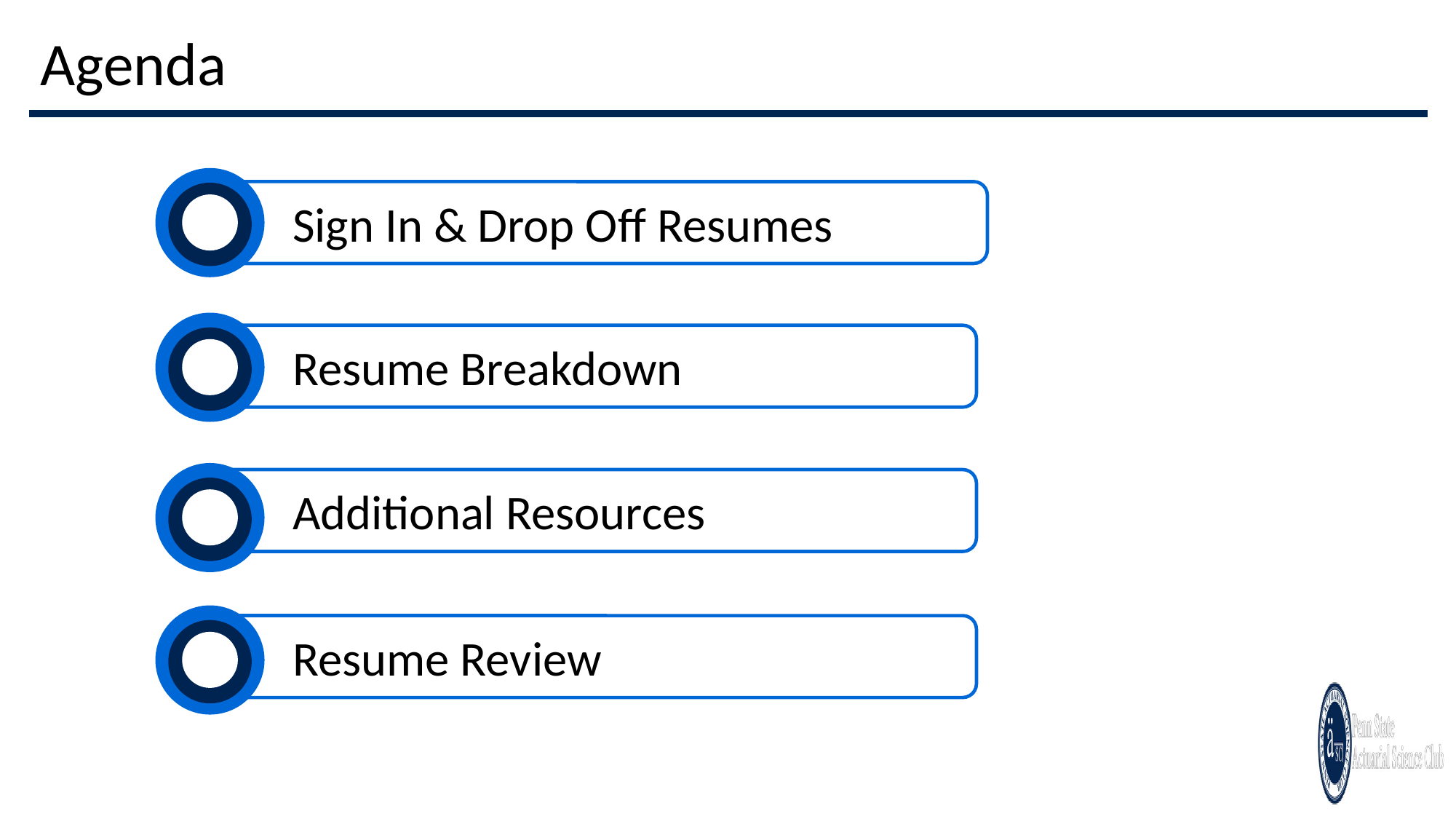

# Agenda

       Sign In & Drop Off Resumes

       Resume Breakdown

       Additional Resources

       Resume Review